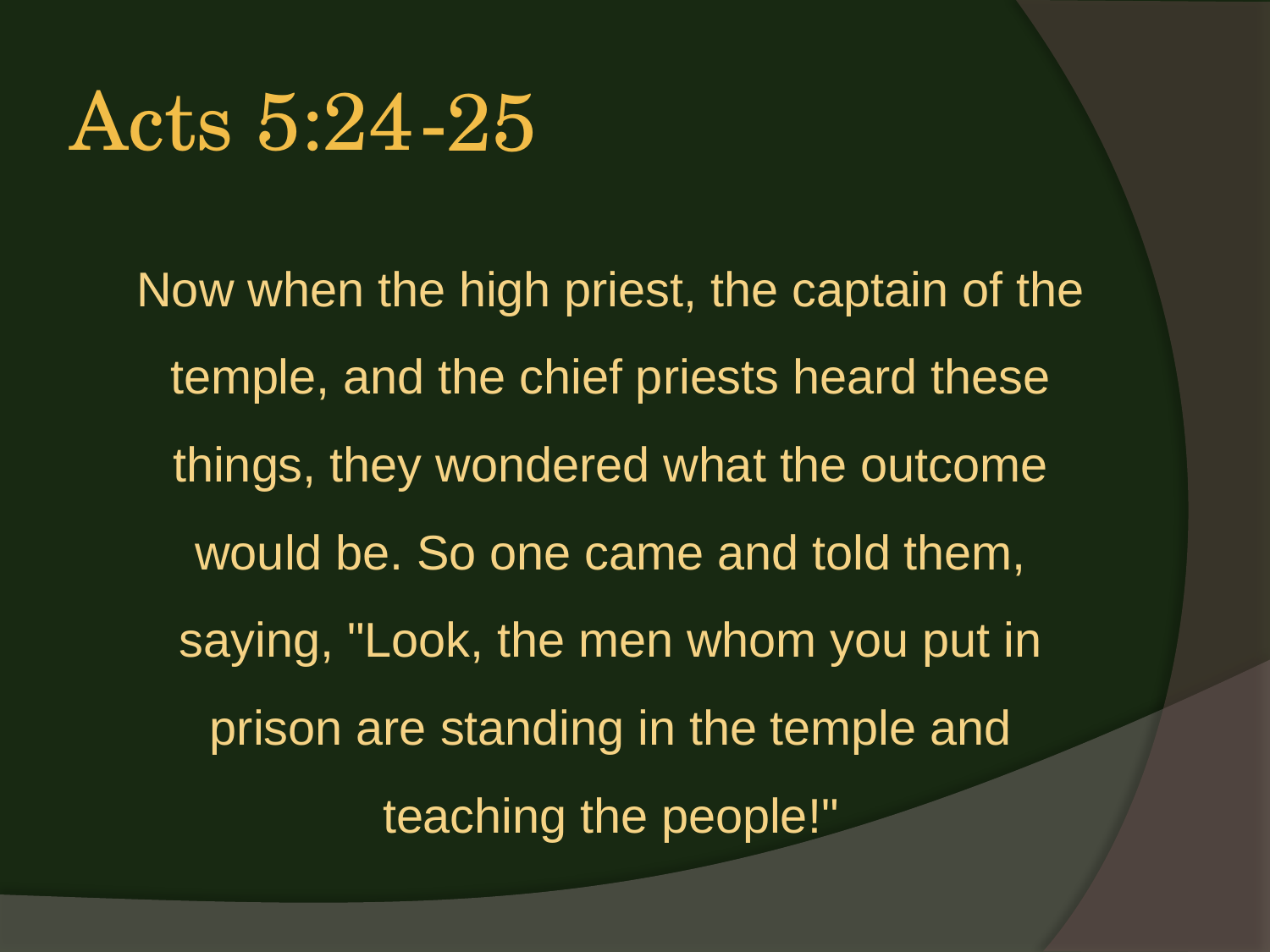

# Acts 5:24
-25
	Now when the high priest, the captain of the temple, and the chief priests heard these things, they wondered what the outcome would be. So one came and told them, saying, "Look, the men whom you put in prison are standing in the temple and teaching the people!"